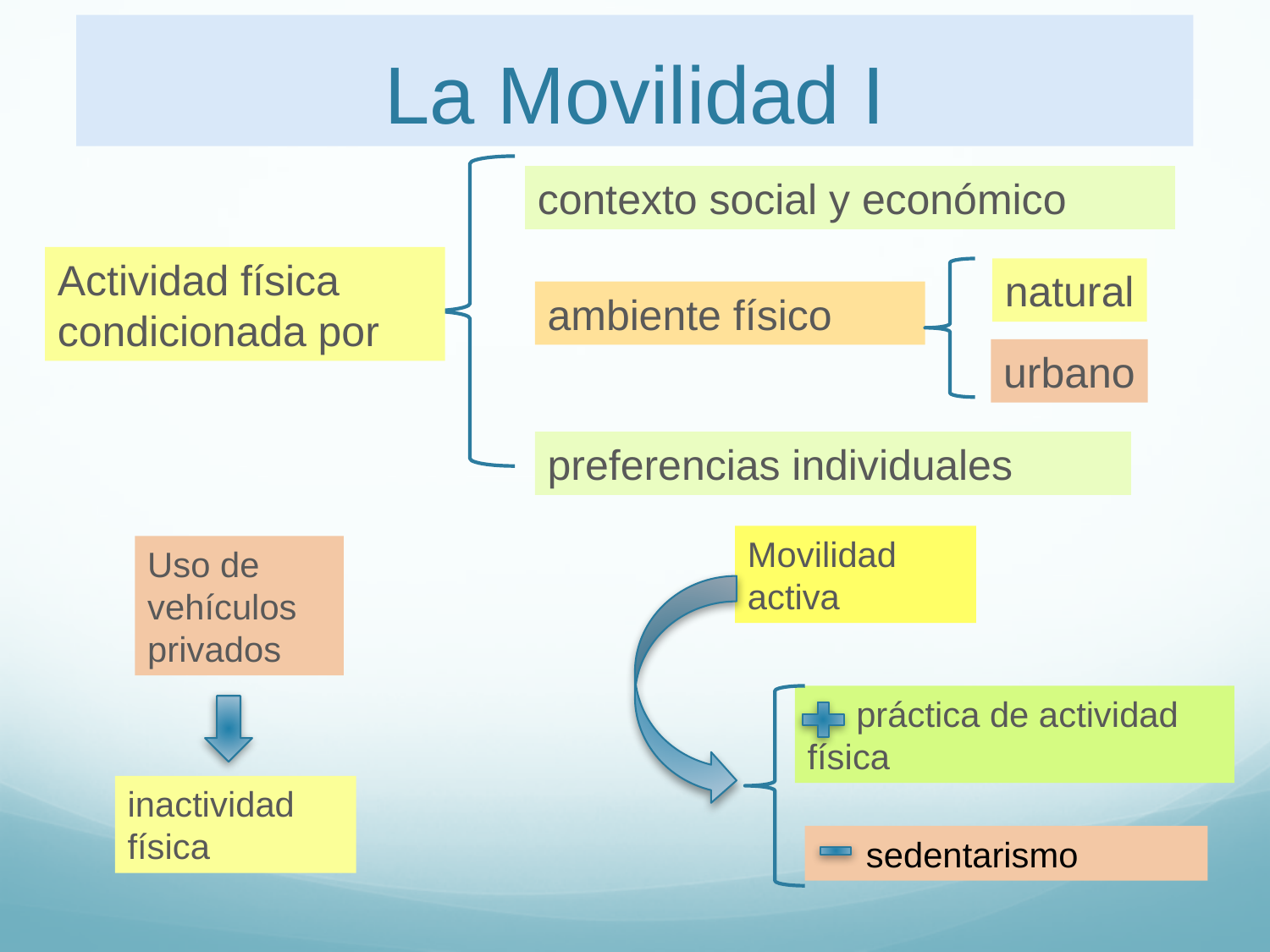

# La Movilidad I

contexto social y económico
Actividad física condicionada por

natural
ambiente físico
urbano
preferencias individuales
Movilidad activa
Uso de vehículos privados

inactividad física

     práctica de actividad física

     sedentarismo